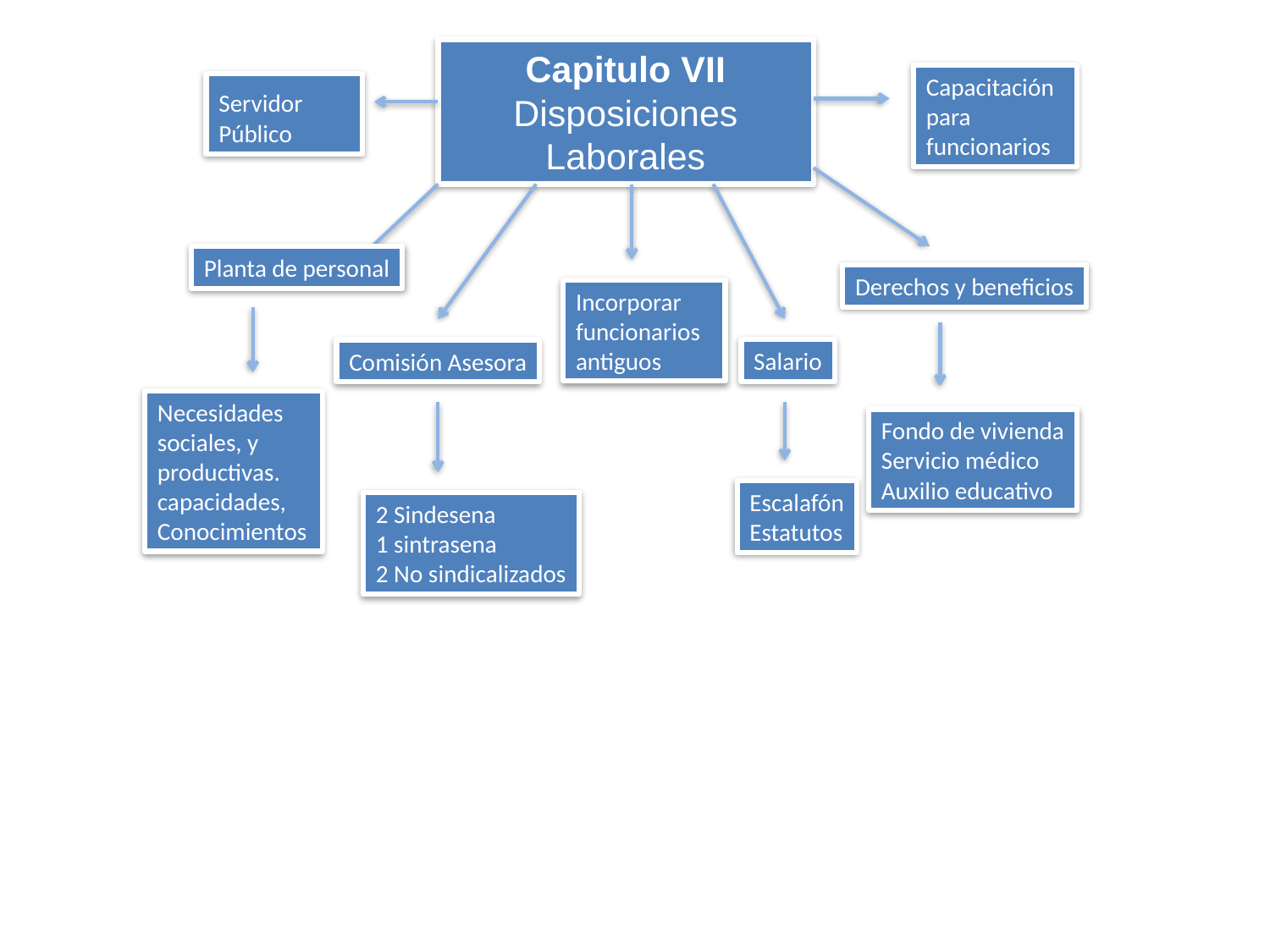

# Capitulo VII Disposiciones Laborales
Capacitación para funcionarios
Servidor Público
Planta de personal
Derechos y beneficios
Incorporar funcionarios antiguos
Salario
Comisión Asesora
Necesidades sociales, y productivas.
capacidades,
Conocimientos
Fondo de vivienda
Servicio médico
Auxilio educativo
Escalafón
Estatutos
2 Sindesena
1 sintrasena
2 No sindicalizados